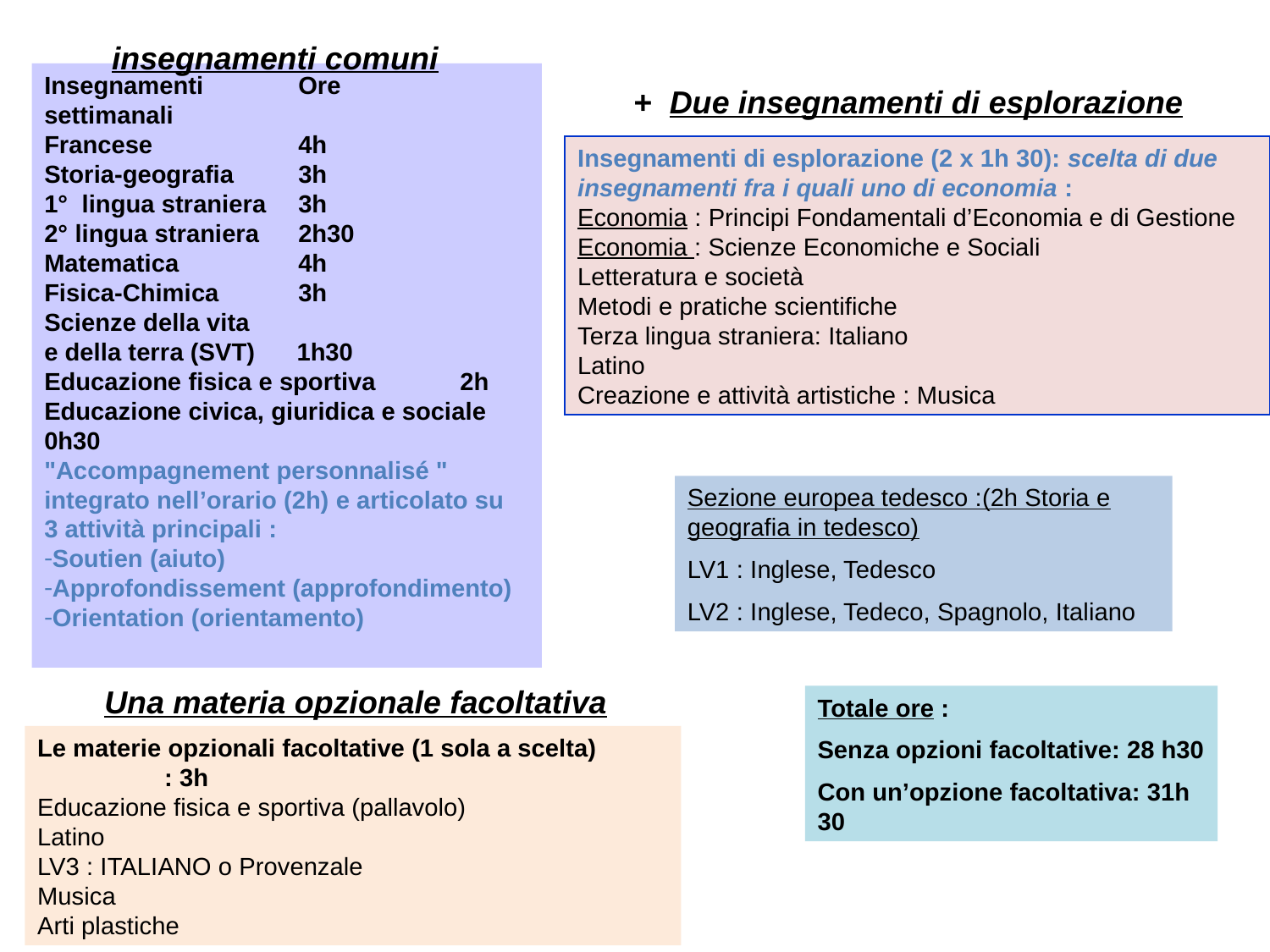

insegnamenti comuni
Insegnamenti	Ore          settimanali
Francese		4h
Storia-geografia	3h
1°  lingua straniera	3h
2° lingua straniera	2h30
Matematica	4h
Fisica-Chimica	3h
Scienze della vita
e della terra (SVT)      1h30
Educazione fisica e sportiva	     2h
Educazione civica, giuridica e sociale  0h30
"Accompagnement personnalisé "
integrato nell’orario (2h) e articolato su
3 attività principali :
Soutien (aiuto)
Approfondissement (approfondimento)
Orientation (orientamento)
+  Due insegnamenti di esplorazione
Insegnamenti di esplorazione (2 x 1h 30): scelta di due insegnamenti fra i quali uno di economia :
Economia : Principi Fondamentali d’Economia e di Gestione
Economia : Scienze Economiche e Sociali
Letteratura e società
Metodi e pratiche scientifiche
Terza lingua straniera: Italiano
Latino
Creazione e attività artistiche : Musica
Sezione europea tedesco :(2h Storia e geografia in tedesco)
LV1 : Inglese, Tedesco
LV2 : Inglese, Tedeco, Spagnolo, Italiano
Una materia opzionale facoltativa
Totale ore :
Senza opzioni facoltative: 28 h30
Con un’opzione facoltativa: 31h 30
Le materie opzionali facoltative (1 sola a scelta)	: 3h
Educazione fisica e sportiva (pallavolo)
Latino
LV3 : ITALIANO o Provenzale
Musica
Arti plastiche